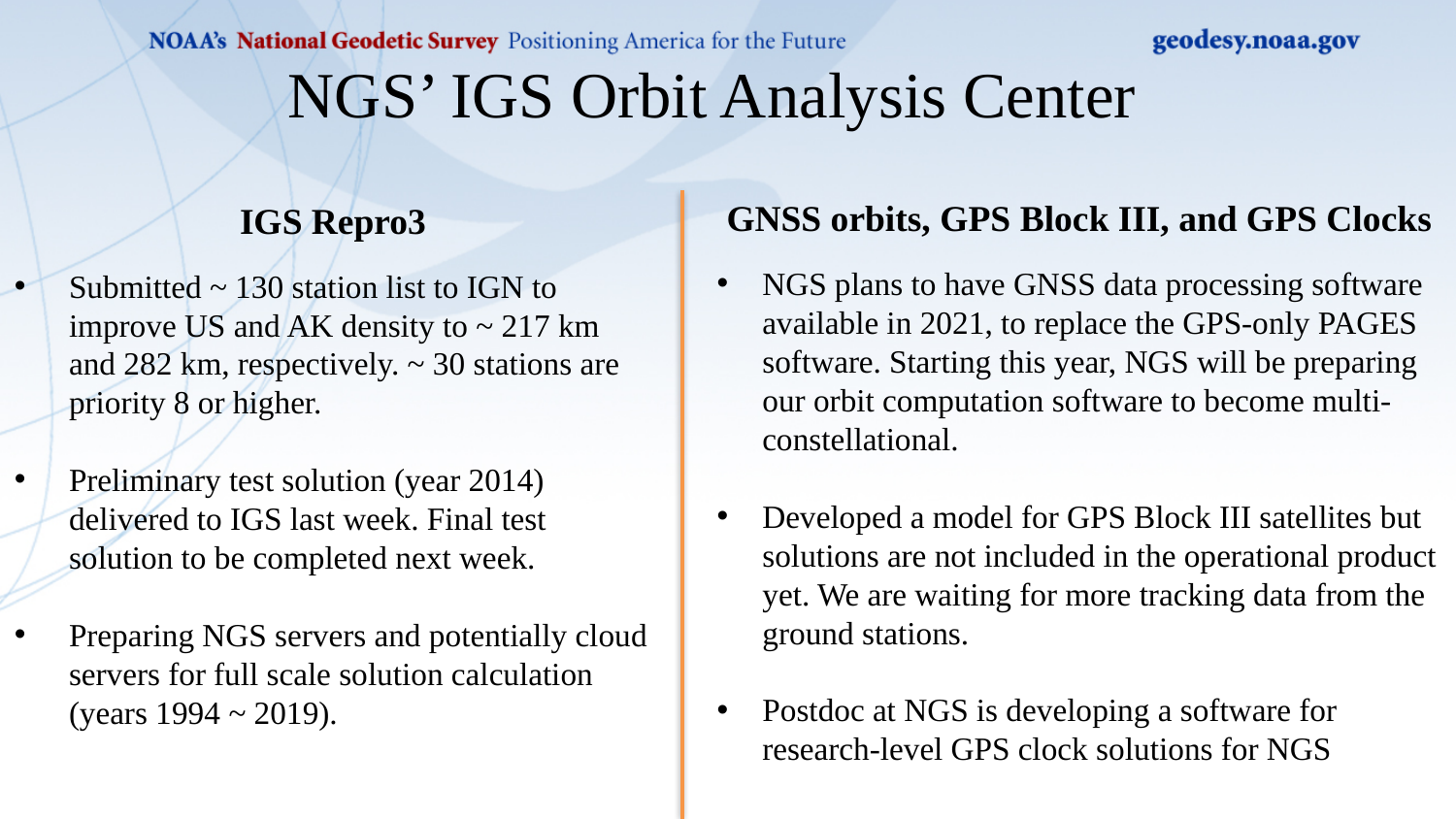

NGS’ IGS Orbit Analysis Center
GNSS orbits, GPS Block III, and GPS Clocks

NGS plans to have GNSS data processing software available in 2021, to replace the GPS-only PAGES software. Starting this year, NGS will be preparing our orbit computation software to become multi-constellational.

Developed a model for GPS Block III satellites but solutions are not included in the operational product yet. We are waiting for more tracking data from the ground stations.

Postdoc at NGS is developing a software for research-level GPS clock solutions for NGS
IGS Repro3

Submitted ~ 130 station list to IGN to improve US and AK density to ~ 217 km and 282 km, respectively. ~ 30 stations are priority 8 or higher.

Preliminary test solution (year 2014) delivered to IGS last week. Final test solution to be completed next week.

Preparing NGS servers and potentially cloud servers for full scale solution calculation (years 1994 ~ 2019).